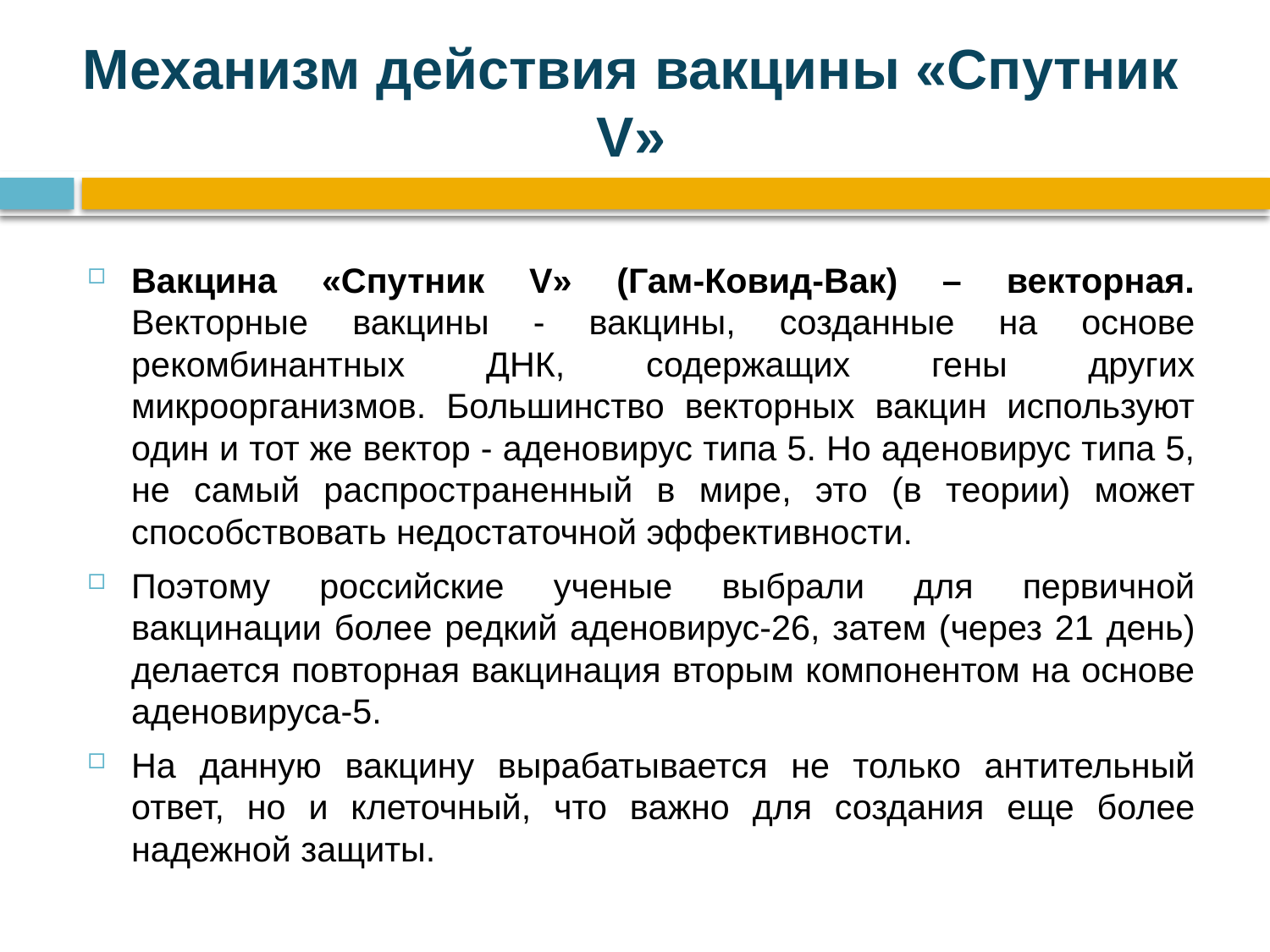

# Механизм действия вакцины «Спутник V»
Вакцина «Спутник V» (Гам-Ковид-Вак) – векторная. Векторные вакцины - вакцины, созданные на основе рекомбинантных ДНК, содержащих гены других микроорганизмов. Большинство векторных вакцин используют один и тот же вектор - аденовирус типа 5. Но аденовирус типа 5, не самый распространенный в мире, это (в теории) может способствовать недостаточной эффективности.
Поэтому российские ученые выбрали для первичной вакцинации более редкий аденовирус-26, затем (через 21 день) делается повторная вакцинация вторым компонентом на основе аденовируса-5.
На данную вакцину вырабатывается не только антительный ответ, но и клеточный, что важно для создания еще более надежной защиты.